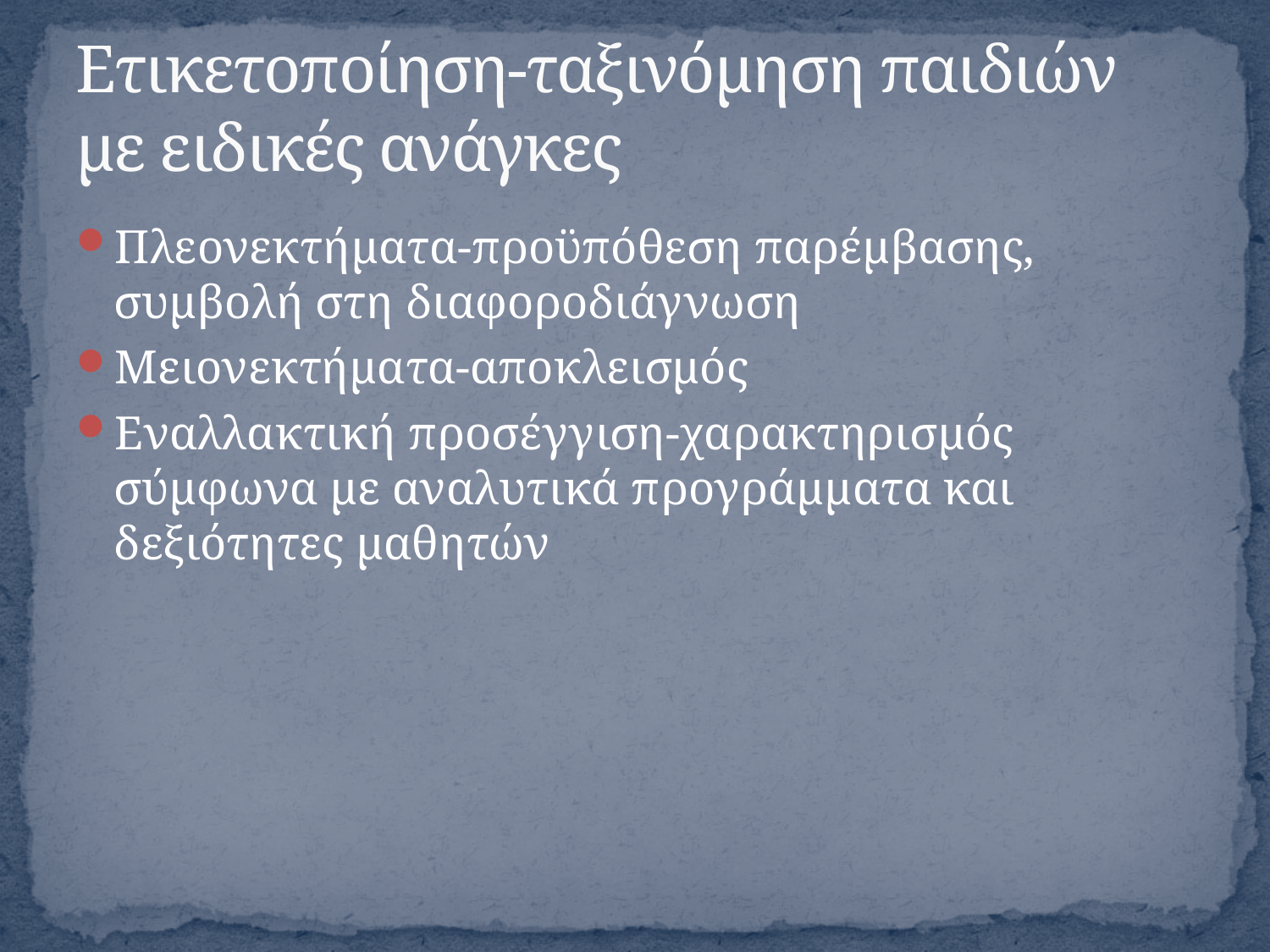

# Ετικετοποίηση-ταξινόμηση παιδιών με ειδικές ανάγκες
Πλεονεκτήματα-προϋπόθεση παρέμβασης, συμβολή στη διαφοροδιάγνωση
Μειονεκτήματα-αποκλεισμός
Εναλλακτική προσέγγιση-χαρακτηρισμός σύμφωνα με αναλυτικά προγράμματα και δεξιότητες μαθητών